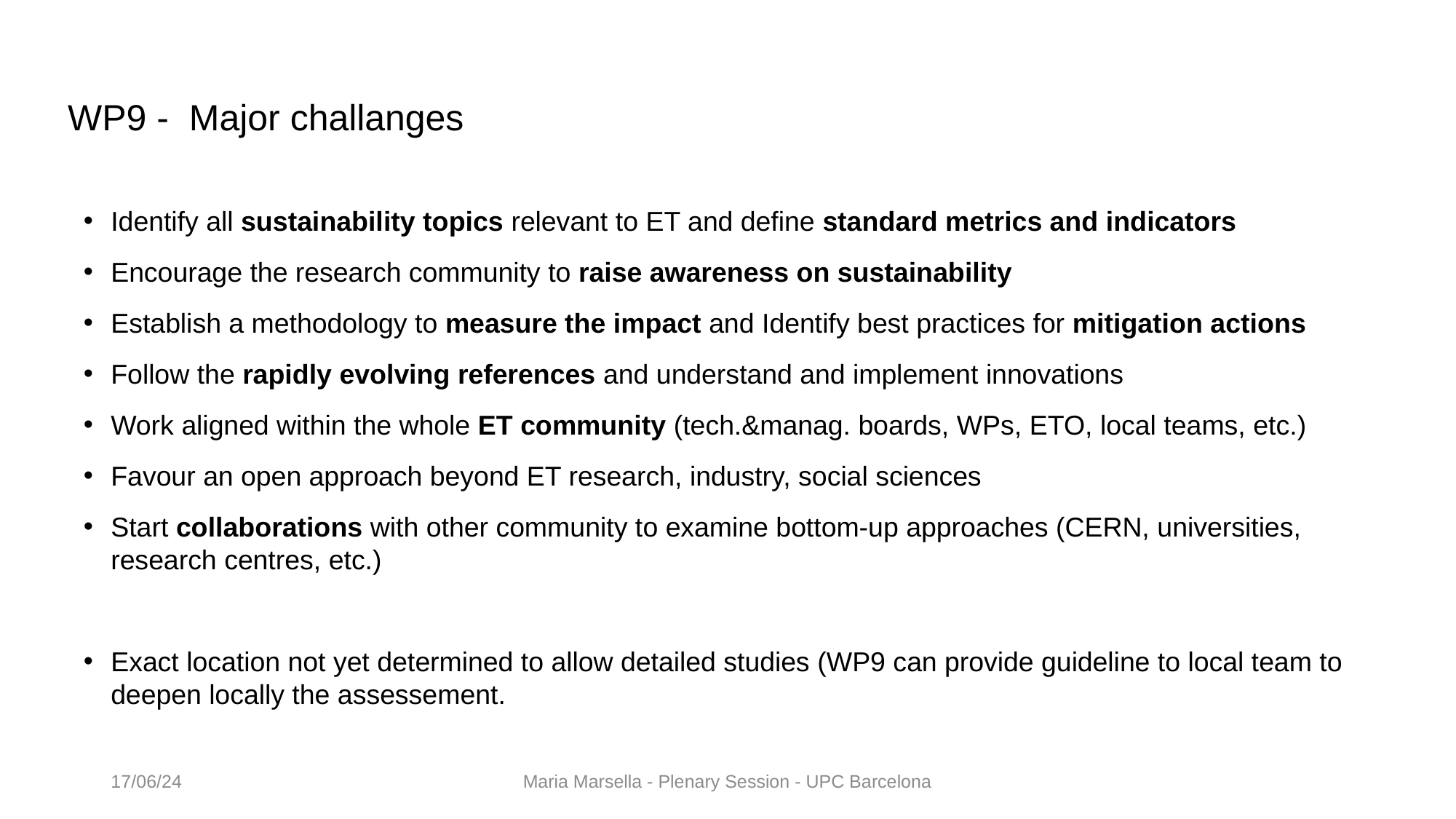

# WP9 -  Major challanges
Identify all sustainability topics relevant to ET and define standard metrics and indicators
Encourage the research community to raise awareness on sustainability
Establish a methodology to measure the impact and Identify best practices for mitigation actions
Follow the rapidly evolving references and understand and implement innovations
Work aligned within the whole ET community (tech.&manag. boards, WPs, ETO, local teams, etc.)
Favour an open approach beyond ET research, industry, social sciences
Start collaborations with other community to examine bottom-up approaches (CERN, universities, research centres, etc.)

Exact location not yet determined to allow detailed studies (WP9 can provide guideline to local team to deepen locally the assessement.

17/06/24
Maria Marsella - Plenary Session - UPC Barcelona